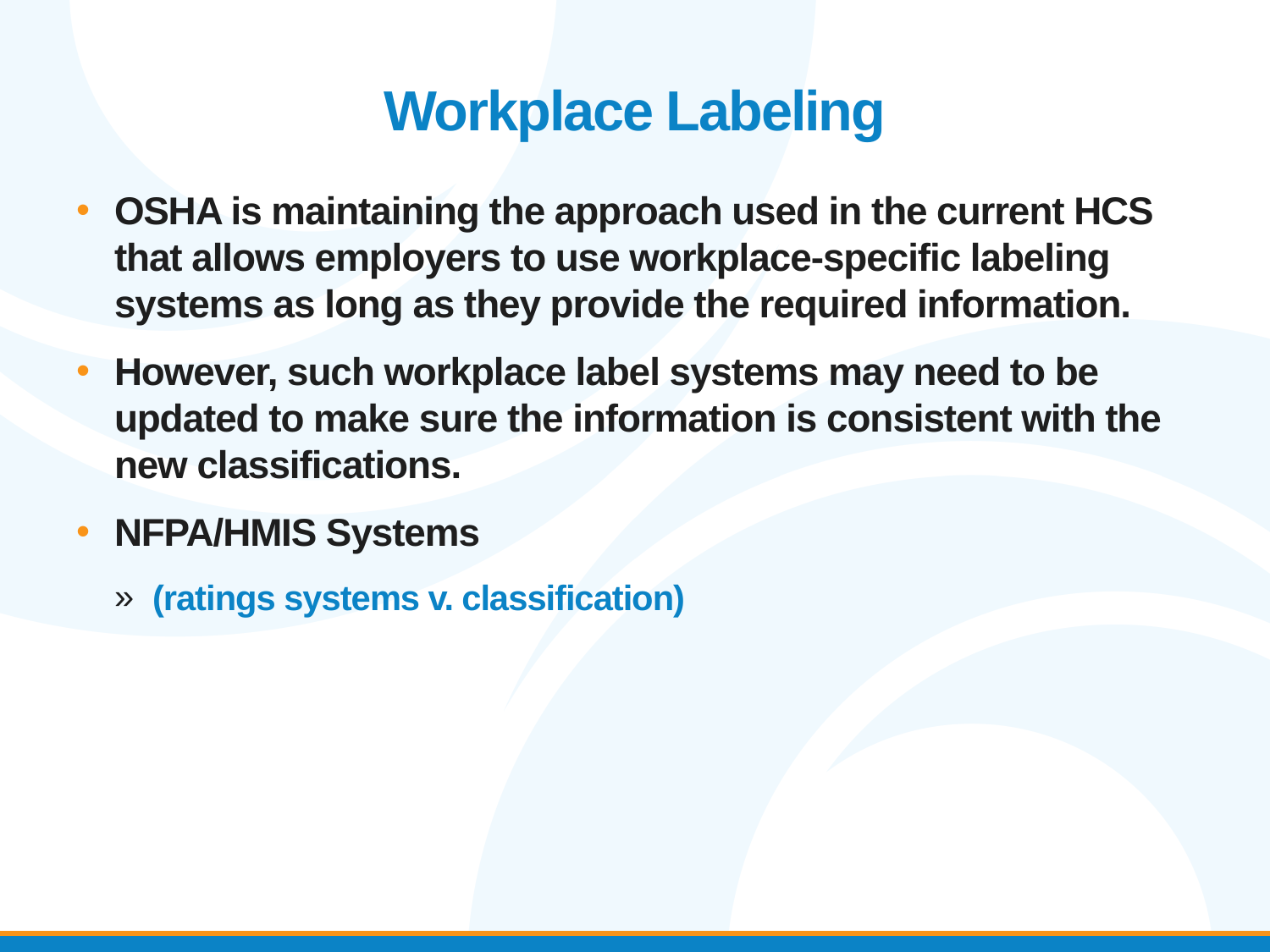

# Workplace Labeling
OSHA is maintaining the approach used in the current HCS that allows employers to use workplace-specific labeling systems as long as they provide the required information.
However, such workplace label systems may need to be updated to make sure the information is consistent with the new classifications.
NFPA/HMIS Systems
(ratings systems v. classification)